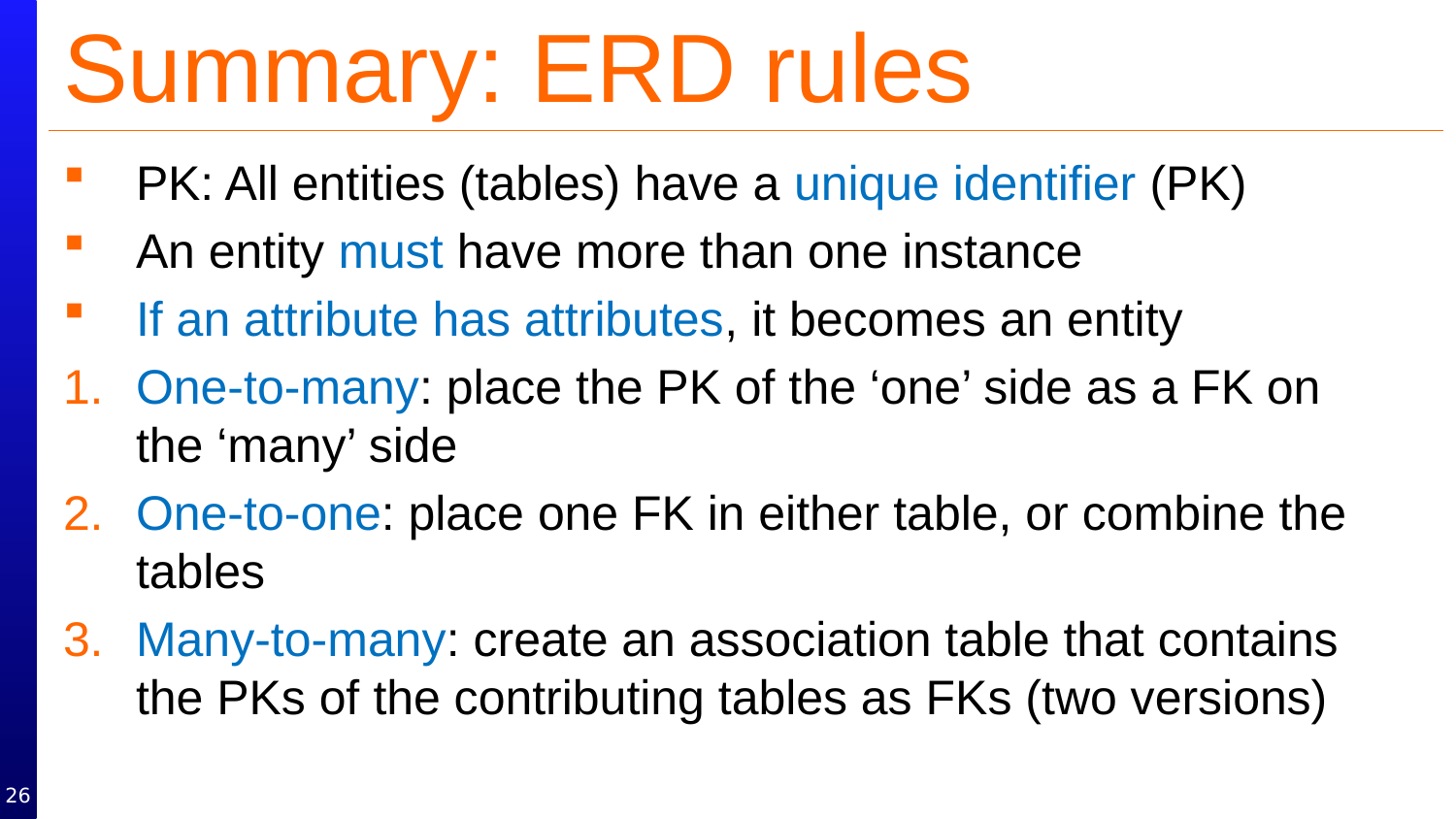

# Summary: ERD rules
PK: All entities (tables) have a unique identifier (PK)
An entity must have more than one instance
If an attribute has attributes, it becomes an entity
One-to-many: place the PK of the ‘one’ side as a FK on the ‘many’ side
One-to-one: place one FK in either table, or combine the tables
Many-to-many: create an association table that contains the PKs of the contributing tables as FKs (two versions)

26